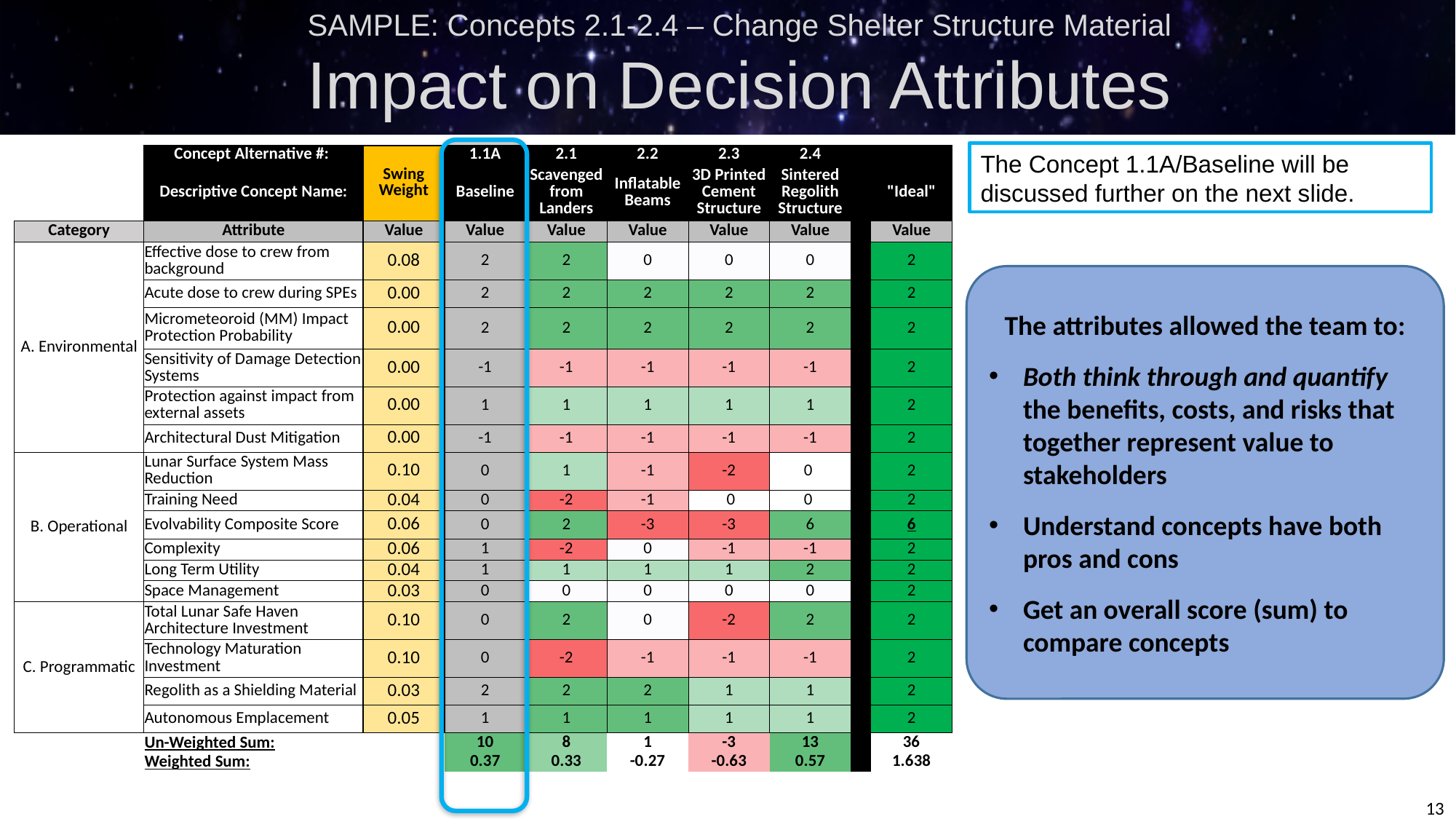

# SAMPLE: Concepts 2.1-2.4 – Change Shelter Structure Material Impact on Decision Attributes

The Concept 1.1A/Baseline will be discussed further on the next slide.
|  | Concept Alternative #: | Swing Weight | 1.1A | 2.1 | 2.2 | 2.3 | 2.4 |  |  |
| --- | --- | --- | --- | --- | --- | --- | --- | --- | --- |
|  | Descriptive Concept Name: |  | Baseline | Scavenged from Landers | Inflatable Beams | 3D Printed Cement Structure | Sintered Regolith Structure |  | "Ideal" |
| Category | Attribute | Value | Value | Value | Value | Value | Value |  | Value |
| A. Environmental | Effective dose to crew from background | 0.08 | 2 | 2 | 0 | 0 | 0 |  | 2 |
|  | Acute dose to crew during SPEs | 0.00 | 2 | 2 | 2 | 2 | 2 |  | 2 |
|  | Micrometeoroid (MM) Impact Protection Probability | 0.00 | 2 | 2 | 2 | 2 | 2 |  | 2 |
|  | Sensitivity of Damage Detection Systems | 0.00 | -1 | -1 | -1 | -1 | -1 |  | 2 |
|  | Protection against impact from external assets | 0.00 | 1 | 1 | 1 | 1 | 1 |  | 2 |
|  | Architectural Dust Mitigation | 0.00 | -1 | -1 | -1 | -1 | -1 |  | 2 |
| B. Operational | Lunar Surface System Mass Reduction | 0.10 | 0 | 1 | -1 | -2 | 0 |  | 2 |
|  | Training Need | 0.04 | 0 | -2 | -1 | 0 | 0 |  | 2 |
|  | Evolvability Composite Score | 0.06 | 0 | 2 | -3 | -3 | 6 |  | 6 |
|  | Complexity | 0.06 | 1 | -2 | 0 | -1 | -1 |  | 2 |
|  | Long Term Utility | 0.04 | 1 | 1 | 1 | 1 | 2 |  | 2 |
|  | Space Management | 0.03 | 0 | 0 | 0 | 0 | 0 |  | 2 |
| C. Programmatic | Total Lunar Safe Haven Architecture Investment | 0.10 | 0 | 2 | 0 | -2 | 2 |  | 2 |
|  | Technology Maturation Investment | 0.10 | 0 | -2 | -1 | -1 | -1 |  | 2 |
|  | Regolith as a Shielding Material | 0.03 | 2 | 2 | 2 | 1 | 1 |  | 2 |
|  | Autonomous Emplacement | 0.05 | 1 | 1 | 1 | 1 | 1 |  | 2 |
|  | Un-Weighted Sum: |  | 10 | 8 | 1 | -3 | 13 |  | 36 |
|  | Weighted Sum: |  | 0.37 | 0.33 | -0.27 | -0.63 | 0.57 |  | 1.638 |
The attributes allowed the team to:
Both think through and quantify the benefits, costs, and risks that together represent value to stakeholders
Understand concepts have both pros and cons
Get an overall score (sum) to compare concepts
13